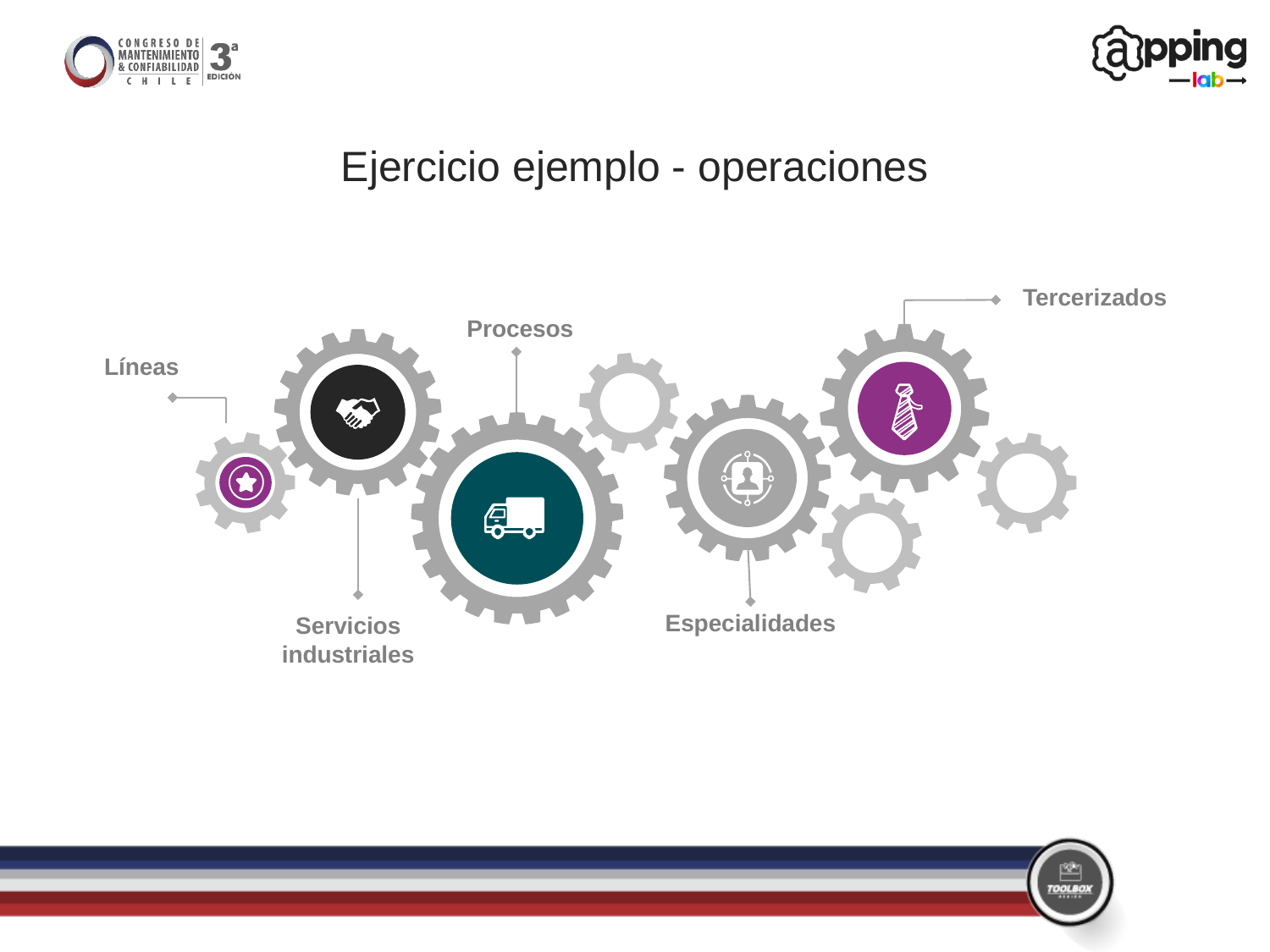

Ejercicio ejemplo - operaciones
Tercerizados
Procesos

Líneas

Especialidades
Servicios industriales